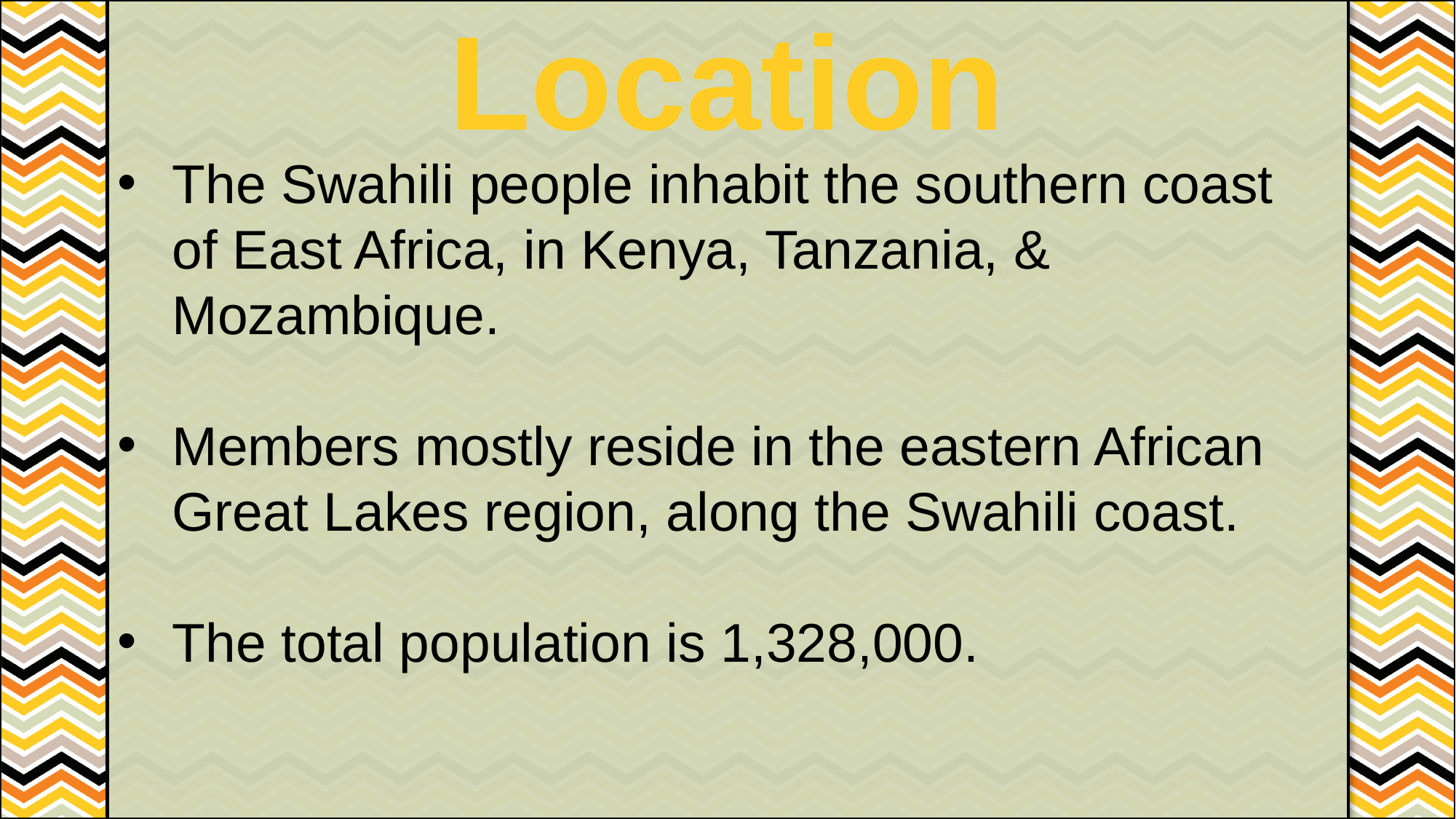

Location

#
The Swahili people inhabit the southern coast of East Africa, in Kenya, Tanzania, & Mozambique.

Members mostly reside in the eastern African Great Lakes region, along the Swahili coast.

The total population is 1,328,000.